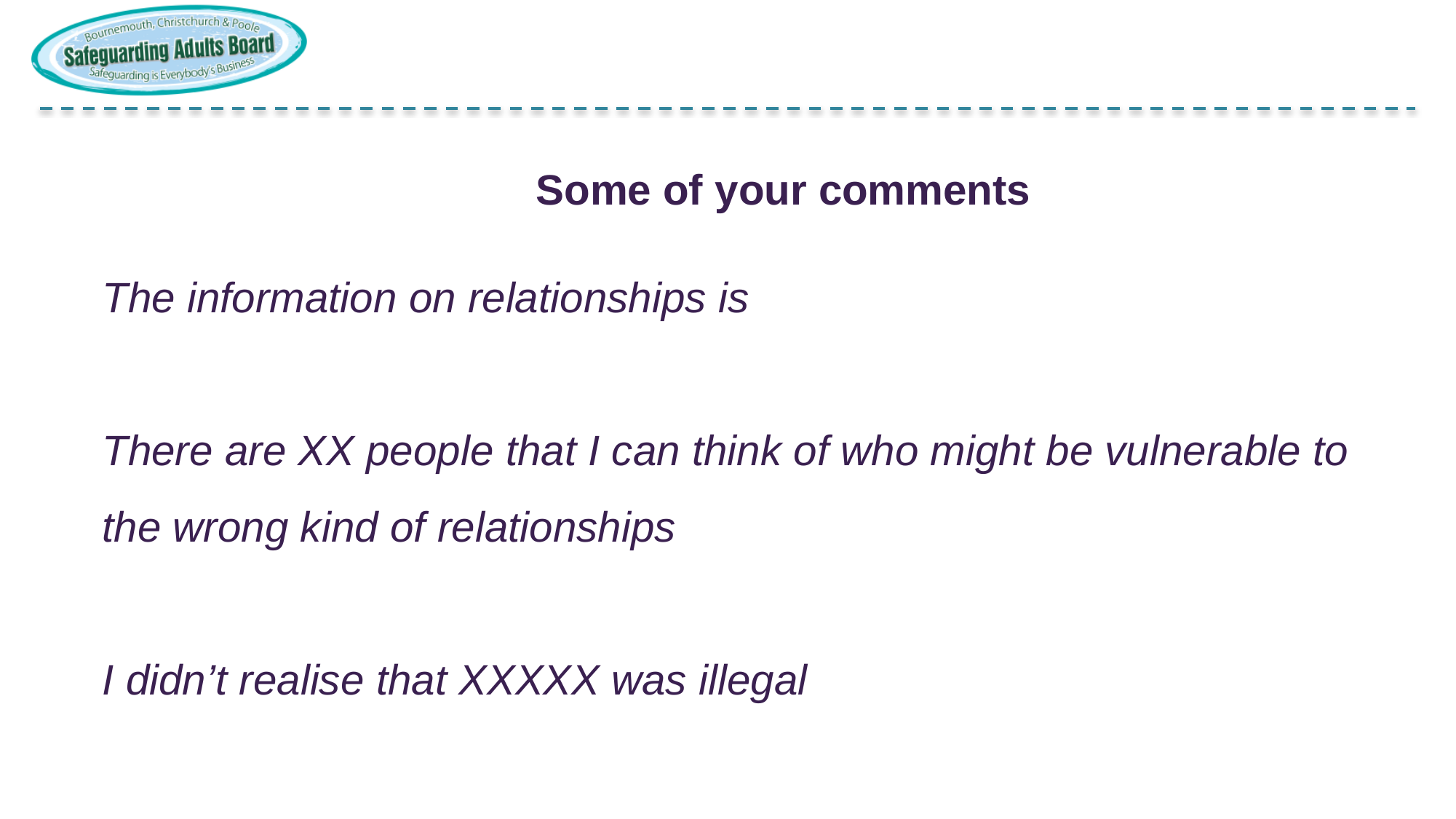

Some of your comments

The information on relationships is

There are XX people that I can think of who might be vulnerable to the wrong kind of relationships

I didn’t realise that XXXXX was illegal